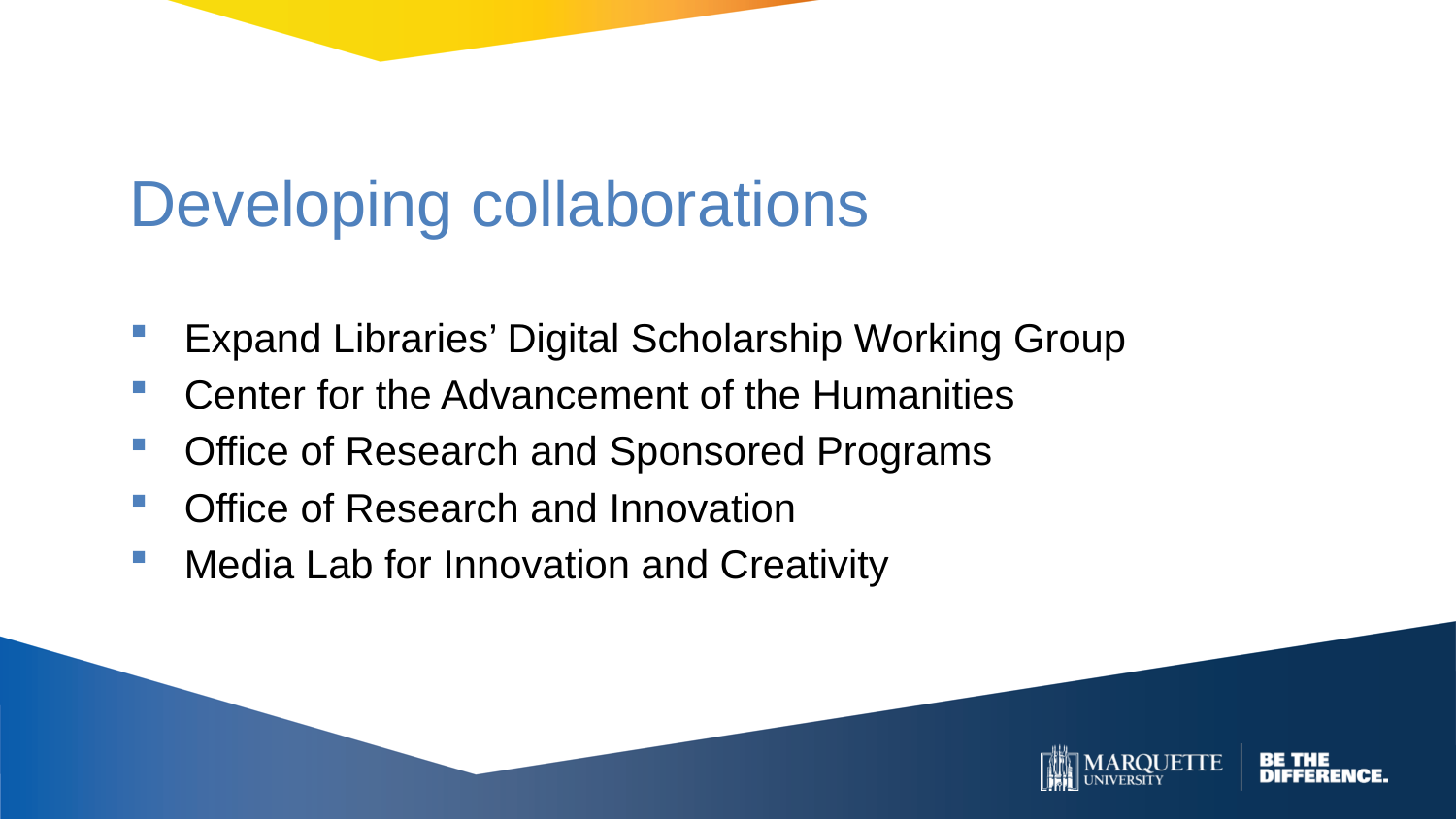

# Developing collaborations
Expand Libraries’ Digital Scholarship Working Group
Center for the Advancement of the Humanities
Office of Research and Sponsored Programs
Office of Research and Innovation
Media Lab for Innovation and Creativity